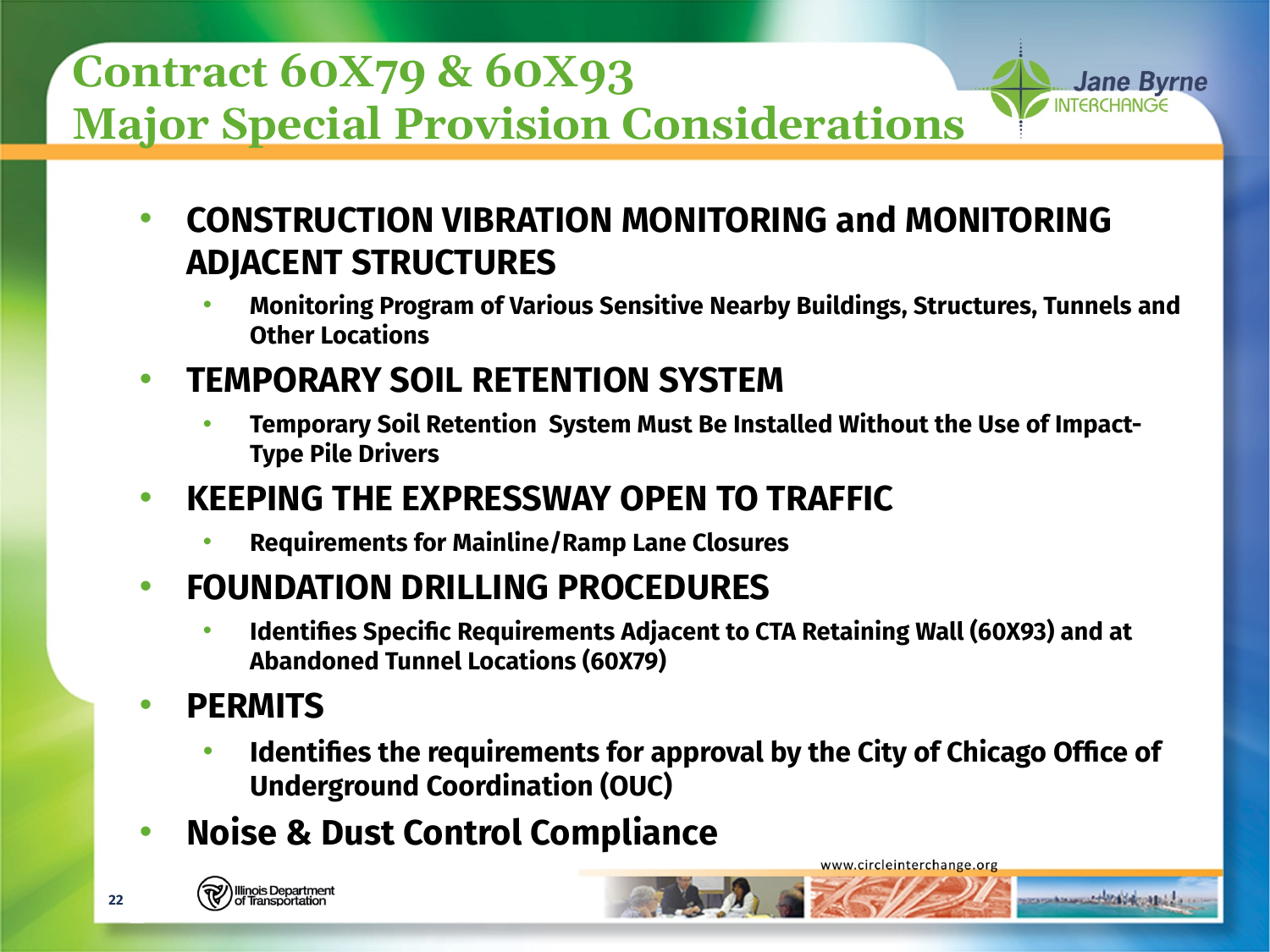

# Contract 60X79 & 60X93 Major Special Provision Considerations
CONSTRUCTION VIBRATION MONITORING and MONITORING ADJACENT STRUCTURES
Monitoring Program of Various Sensitive Nearby Buildings, Structures, Tunnels and Other Locations
TEMPORARY SOIL RETENTION SYSTEM
Temporary Soil Retention  System Must Be Installed Without the Use of Impact-Type Pile Drivers
KEEPING THE EXPRESSWAY OPEN TO TRAFFIC
Requirements for Mainline/Ramp Lane Closures
FOUNDATION DRILLING PROCEDURES
Identifies Specific Requirements Adjacent to CTA Retaining Wall (60X93) and at Abandoned Tunnel Locations (60X79)
PERMITS
Identifies the requirements for approval by the City of Chicago Office of Underground Coordination (OUC)
Noise & Dust Control Compliance